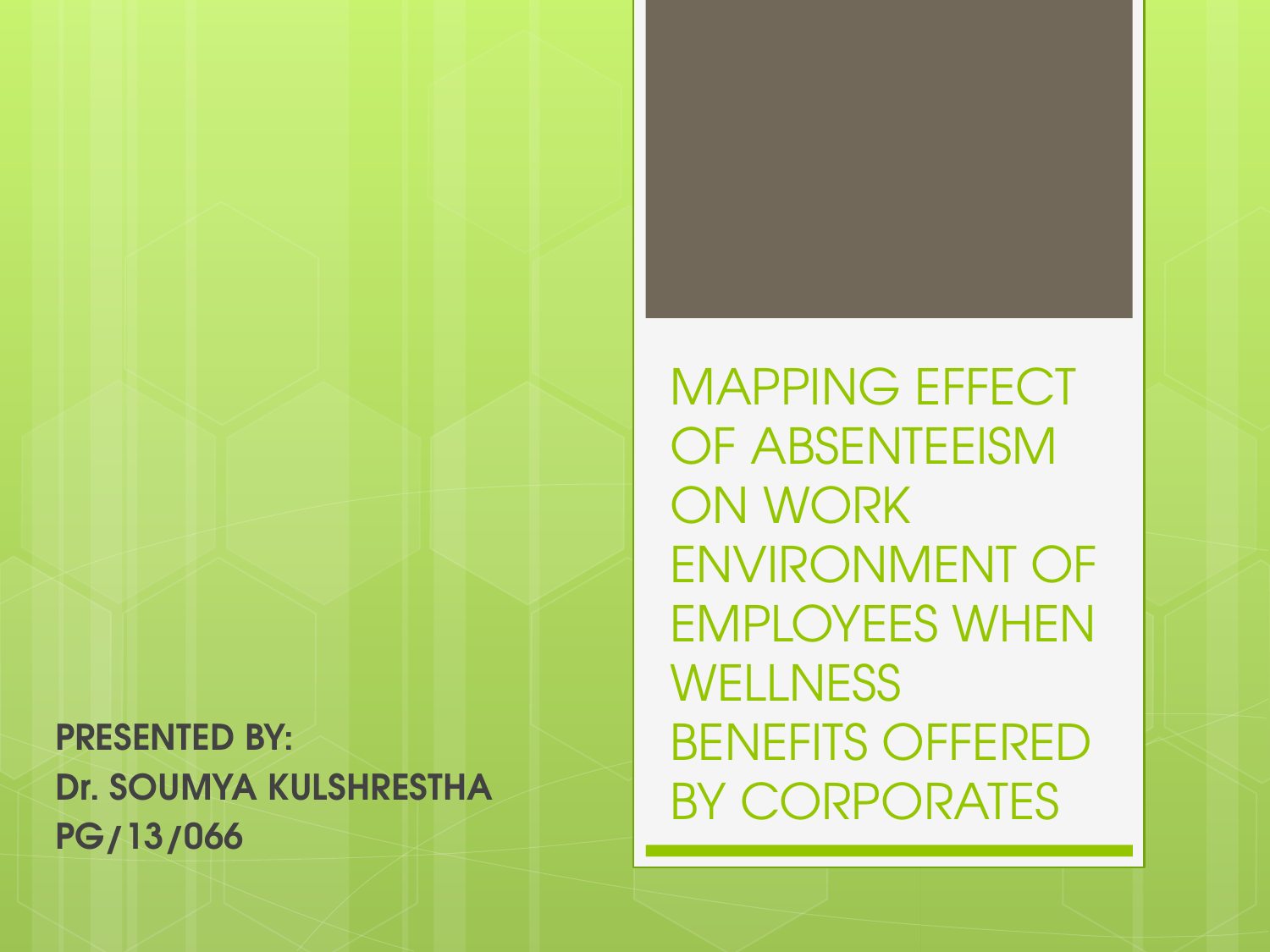

# MAPPING EFFECT OF ABSENTEEISM ON WORK ENVIRONMENT OF EMPLOYEES WHEN WELLNESS BENEFITS OFFERED BY CORPORATES
PRESENTED BY:
Dr. SOUMYA KULSHRESTHA
PG/13/066